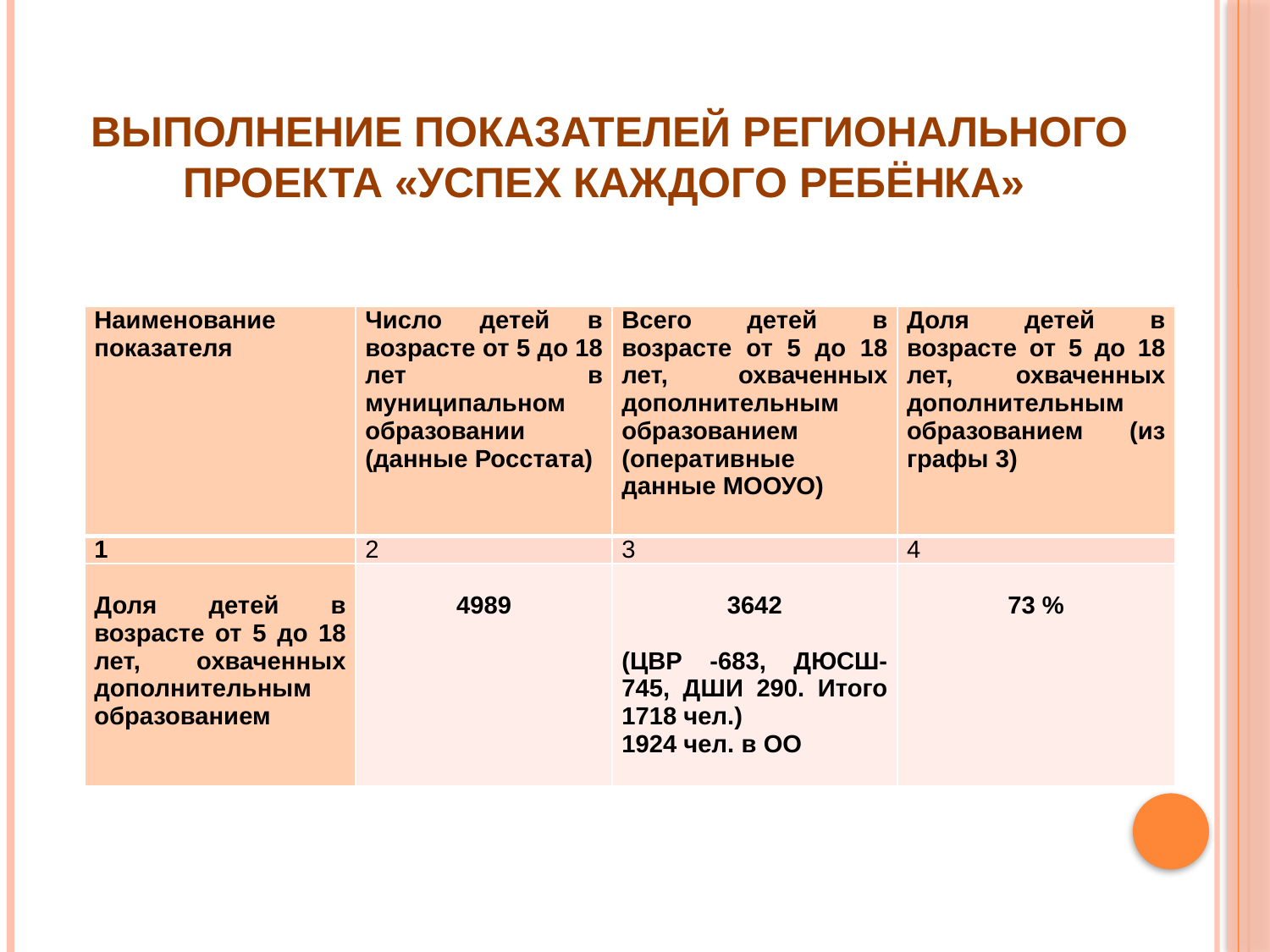

# Выполнение показателей регионального проекта «Успех каждого ребёнка»
| Наименование показателя | Число детей в возрасте от 5 до 18 лет в муниципальном образовании (данные Росстата) | Всего детей в возрасте от 5 до 18 лет, охваченных дополнительным образованием (оперативные данные МООУО) | Доля детей в возрасте от 5 до 18 лет, охваченных дополнительным образованием (из графы 3) |
| --- | --- | --- | --- |
| 1 | 2 | 3 | 4 |
| Доля детей в возрасте от 5 до 18 лет, охваченных дополнительным образованием | 4989 | 3642 (ЦВР -683, ДЮСШ-745, ДШИ 290. Итого 1718 чел.) 1924 чел. в ОО | 73 % |